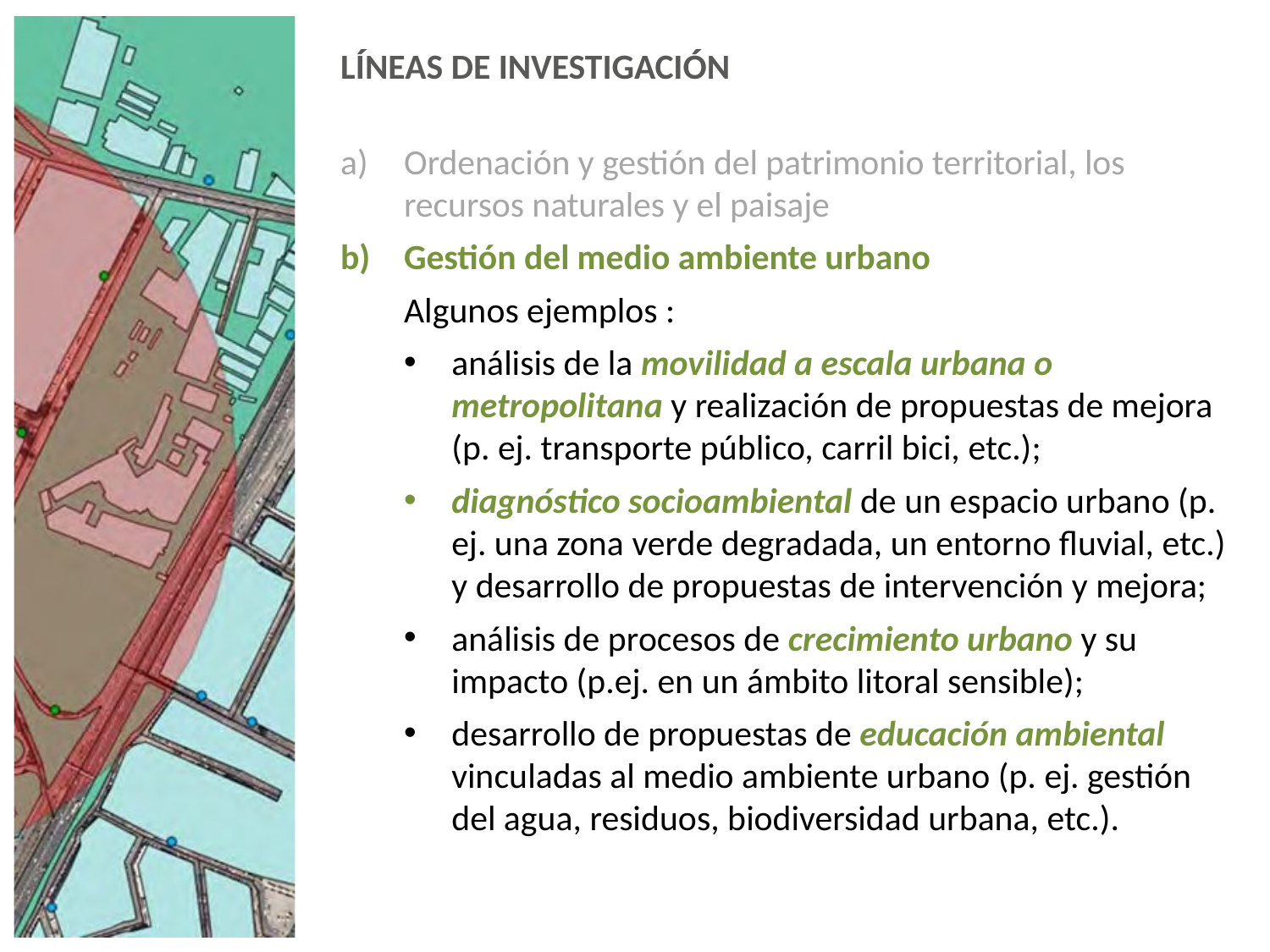

LÍNEAS DE INVESTIGACIÓN

Ordenación y gestión del patrimonio territorial, los recursos naturales y el paisaje
Gestión del medio ambiente urbano
Algunos ejemplos :
análisis de la movilidad a escala urbana o metropolitana y realización de propuestas de mejora (p. ej. transporte público, carril bici, etc.);
diagnóstico socioambiental de un espacio urbano (p. ej. una zona verde degradada, un entorno fluvial, etc.) y desarrollo de propuestas de intervención y mejora;
análisis de procesos de crecimiento urbano y su impacto (p.ej. en un ámbito litoral sensible);
desarrollo de propuestas de educación ambiental vinculadas al medio ambiente urbano (p. ej. gestión del agua, residuos, biodiversidad urbana, etc.).